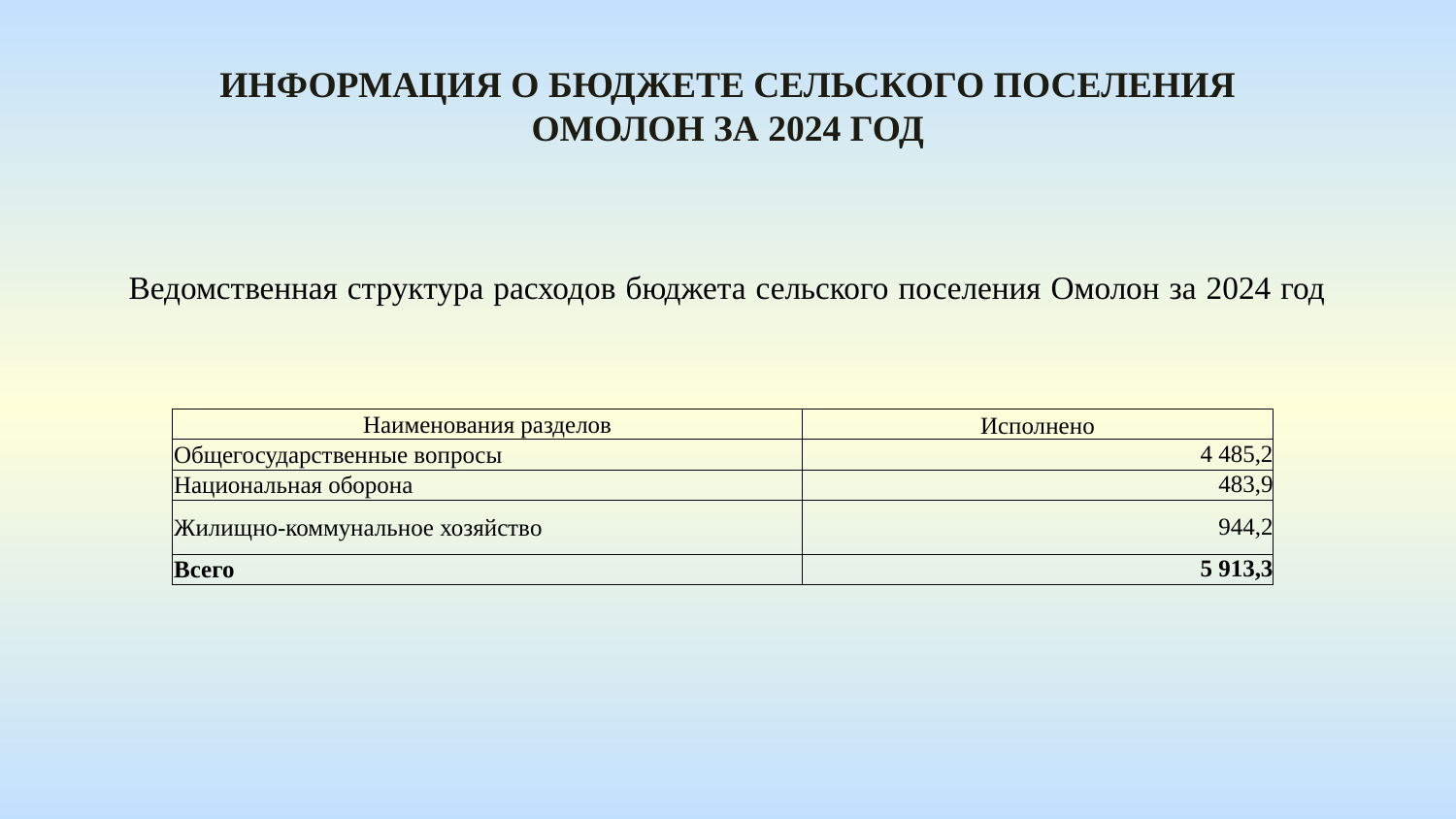

Информация о бюджете сельского поселения
омолон ЗА 2024 год
Ведомственная структура расходов бюджета сельского поселения Омолон за 2024 год
| Наименования разделов | Исполнено |
| --- | --- |
| Общегосударственные вопросы | 4 485,2 |
| Национальная оборона | 483,9 |
| Жилищно-коммунальное хозяйство | 944,2 |
| Всего | 5 913,3 |